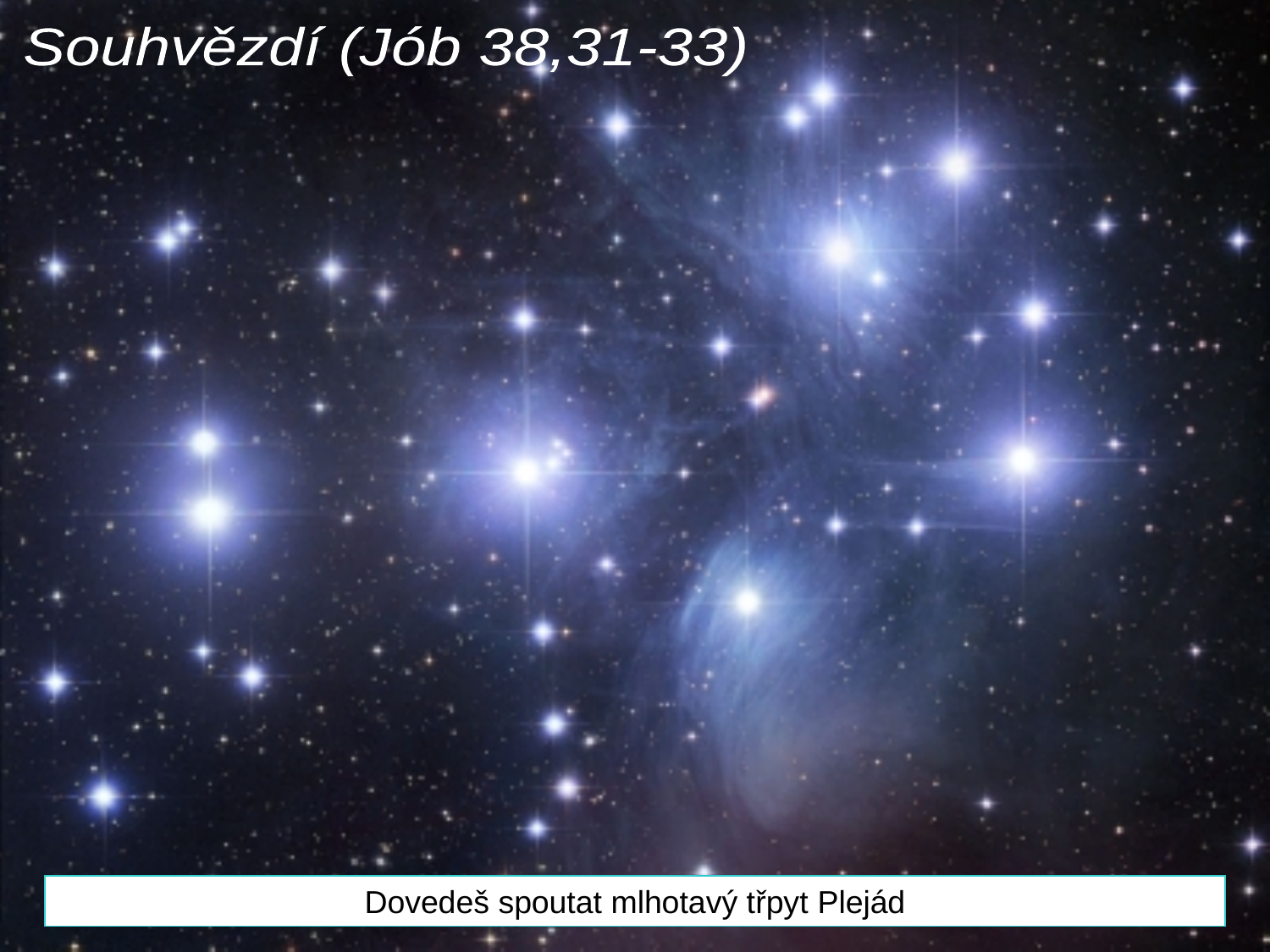

Souhvězdí (Jób 38,31-33)
Dovedeš spoutat mlhotavý třpyt Plejád